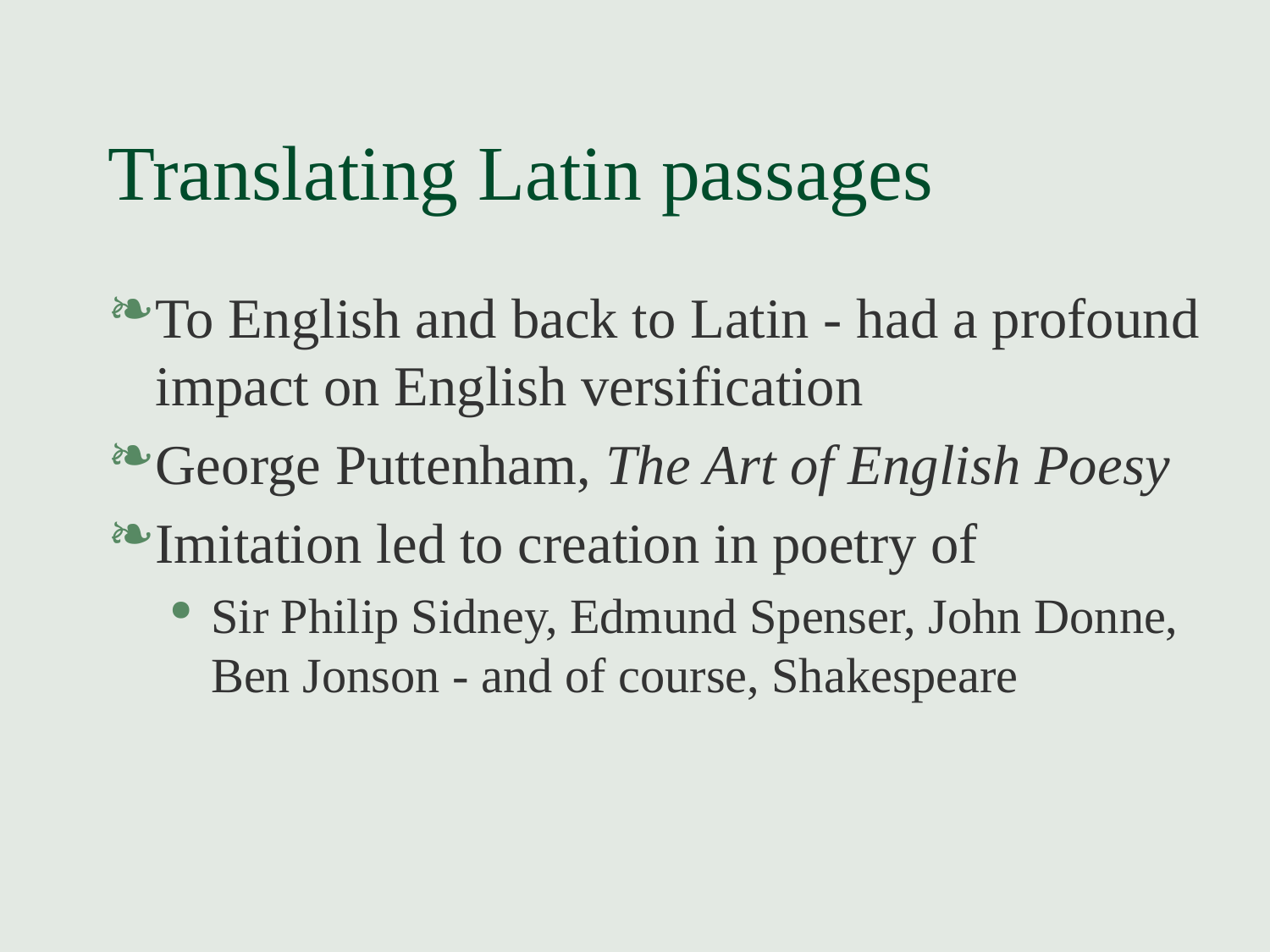

# Translating Latin passages
To English and back to Latin - had a profound impact on English versification
George Puttenham, The Art of English Poesy
Imitation led to creation in poetry of
Sir Philip Sidney, Edmund Spenser, John Donne, Ben Jonson - and of course, Shakespeare